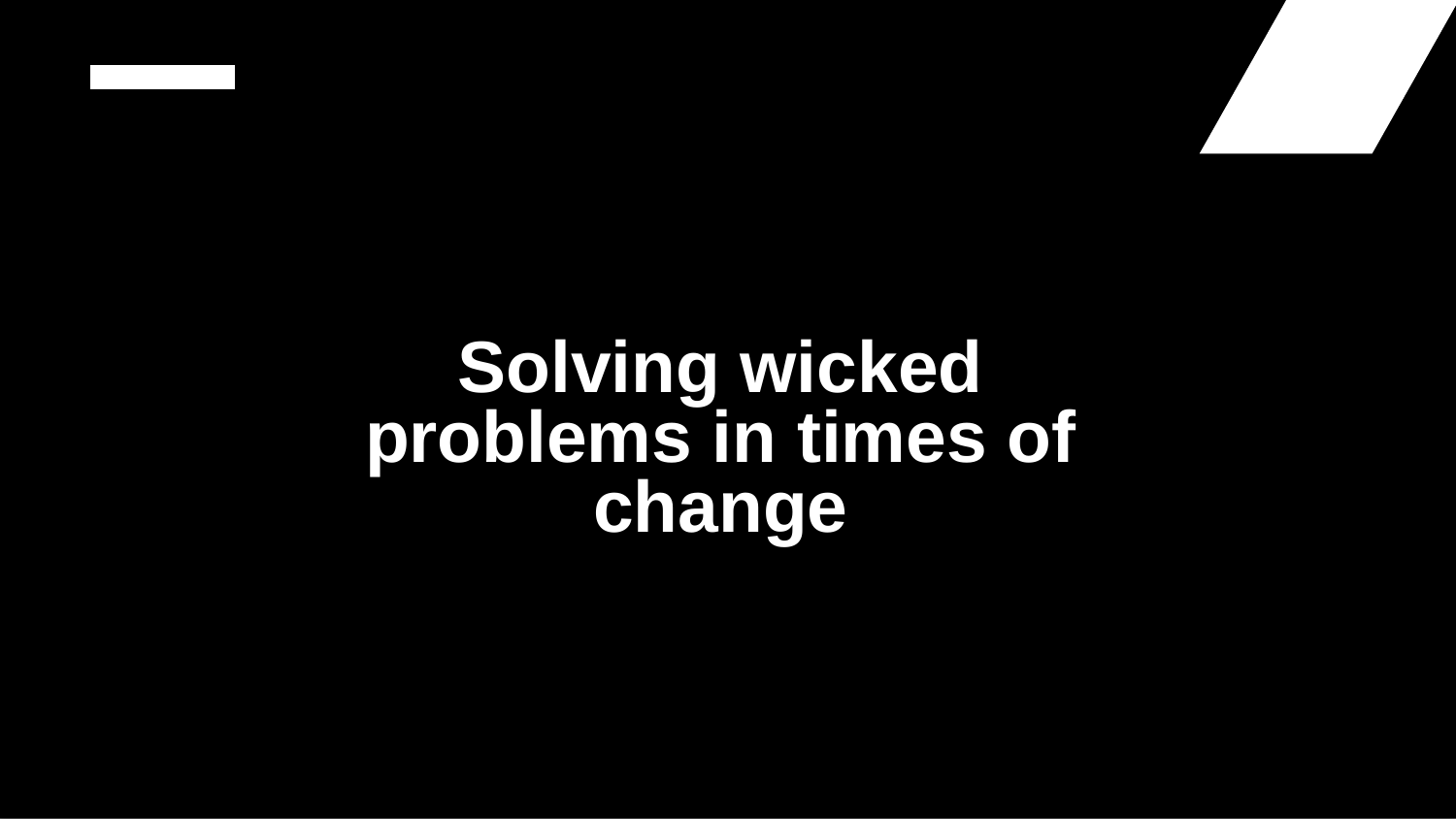

# Solving wicked problems in times of change